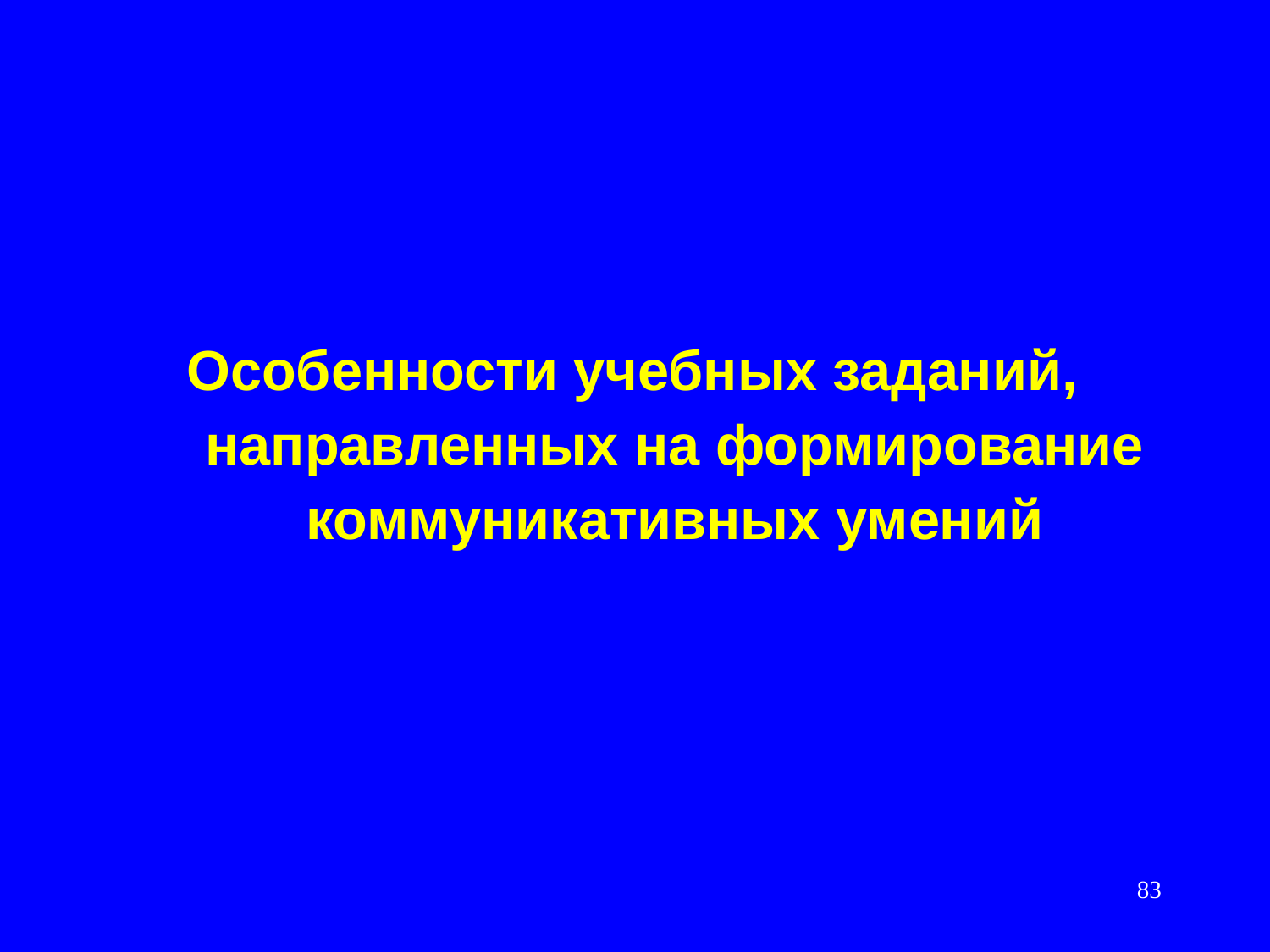

Особенности учебных заданий, направленных на формирование коммуникативных умений
83